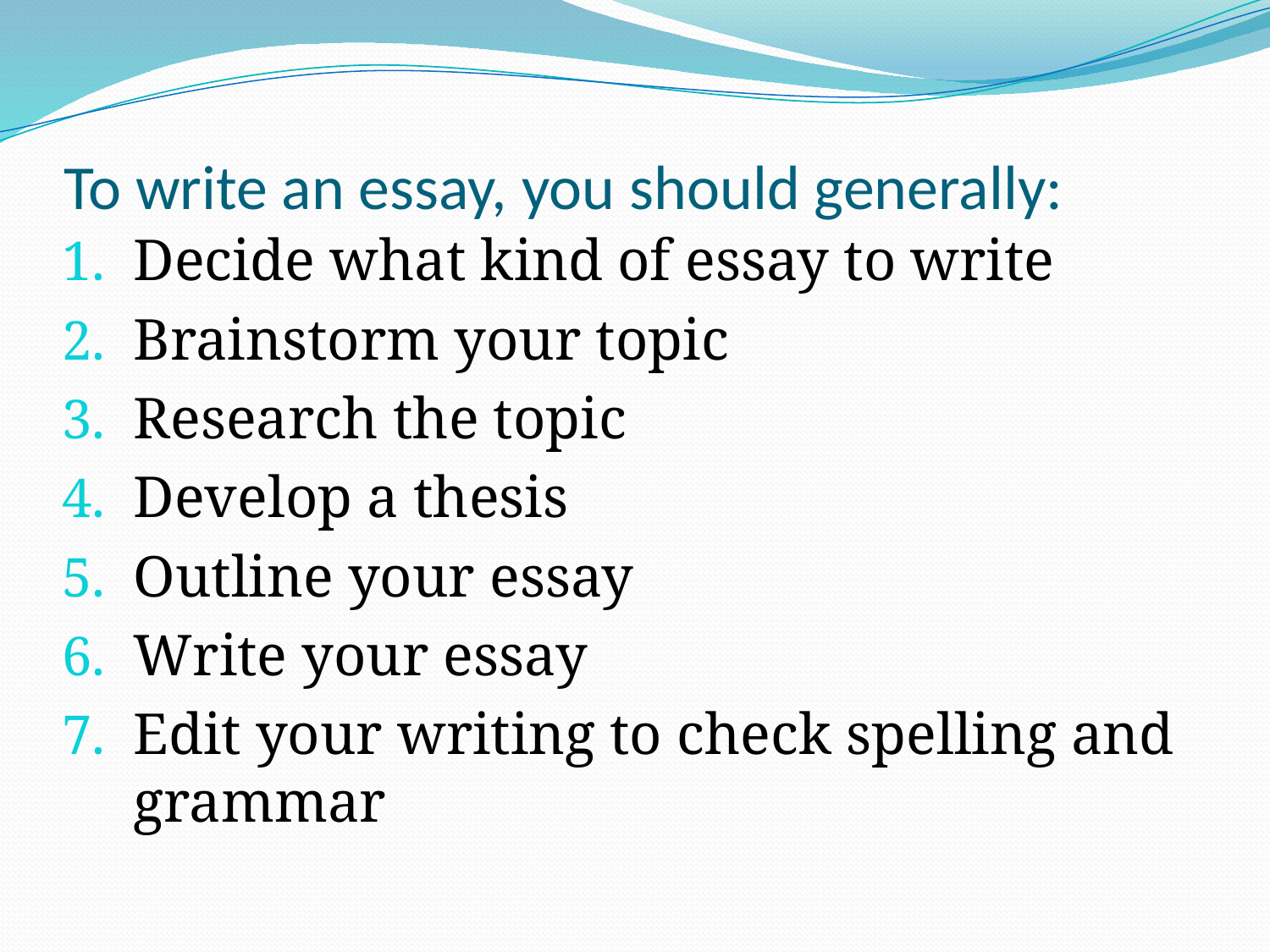

# To write an essay, you should generally:
Decide what kind of essay to write
Brainstorm your topic
Research the topic
Develop a thesis
Outline your essay
Write your essay
Edit your writing to check spelling and grammar